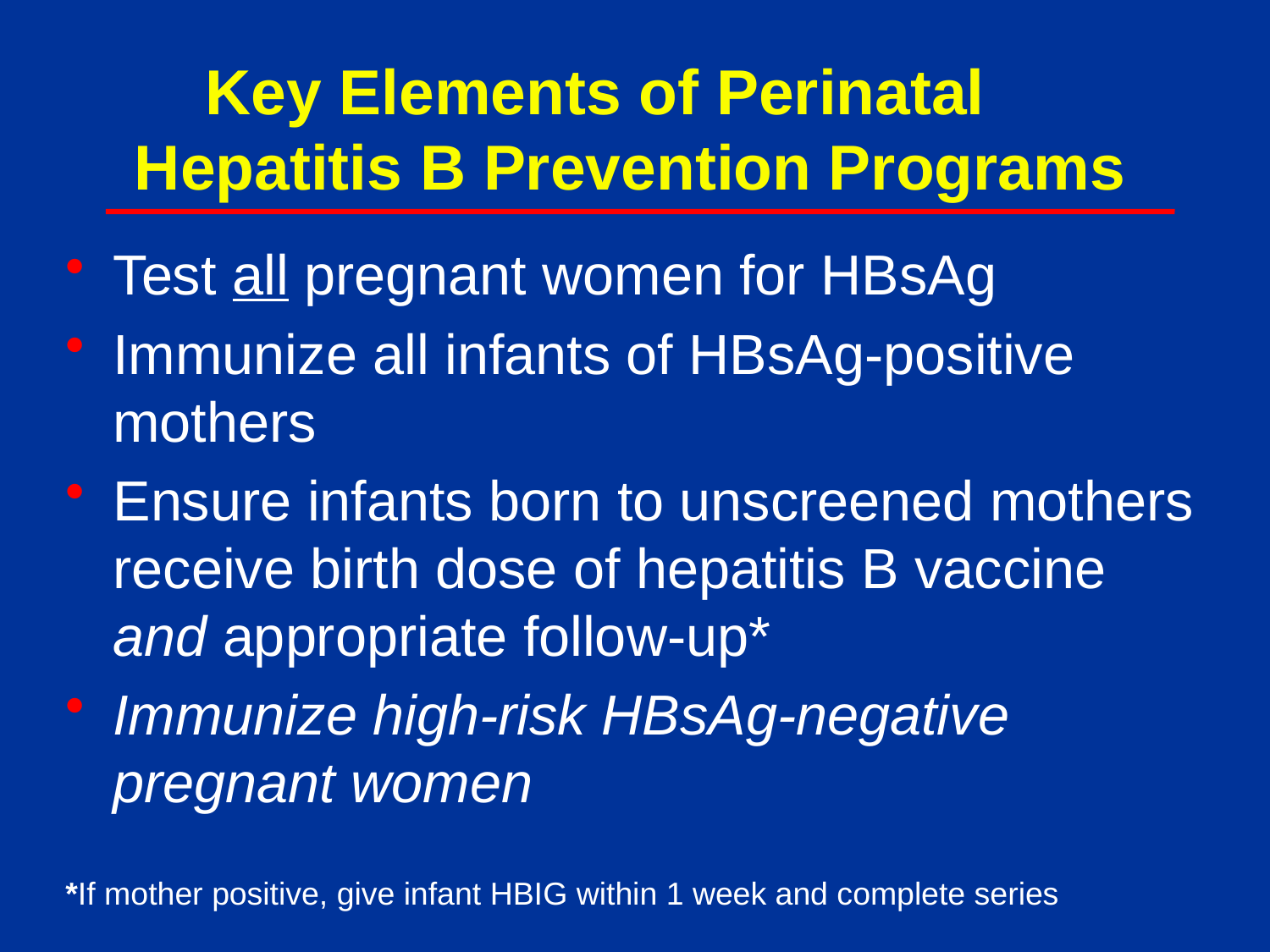

Key Elements of Perinatal      Hepatitis B Prevention Programs

Test all pregnant women for HBsAg
Immunize all infants of HBsAg-positive mothers
Ensure infants born to unscreened mothers receive birth dose of hepatitis B vaccine and appropriate follow-up*
Immunize high-risk HBsAg-negative pregnant women
*If mother positive, give infant HBIG within 1 week and complete series